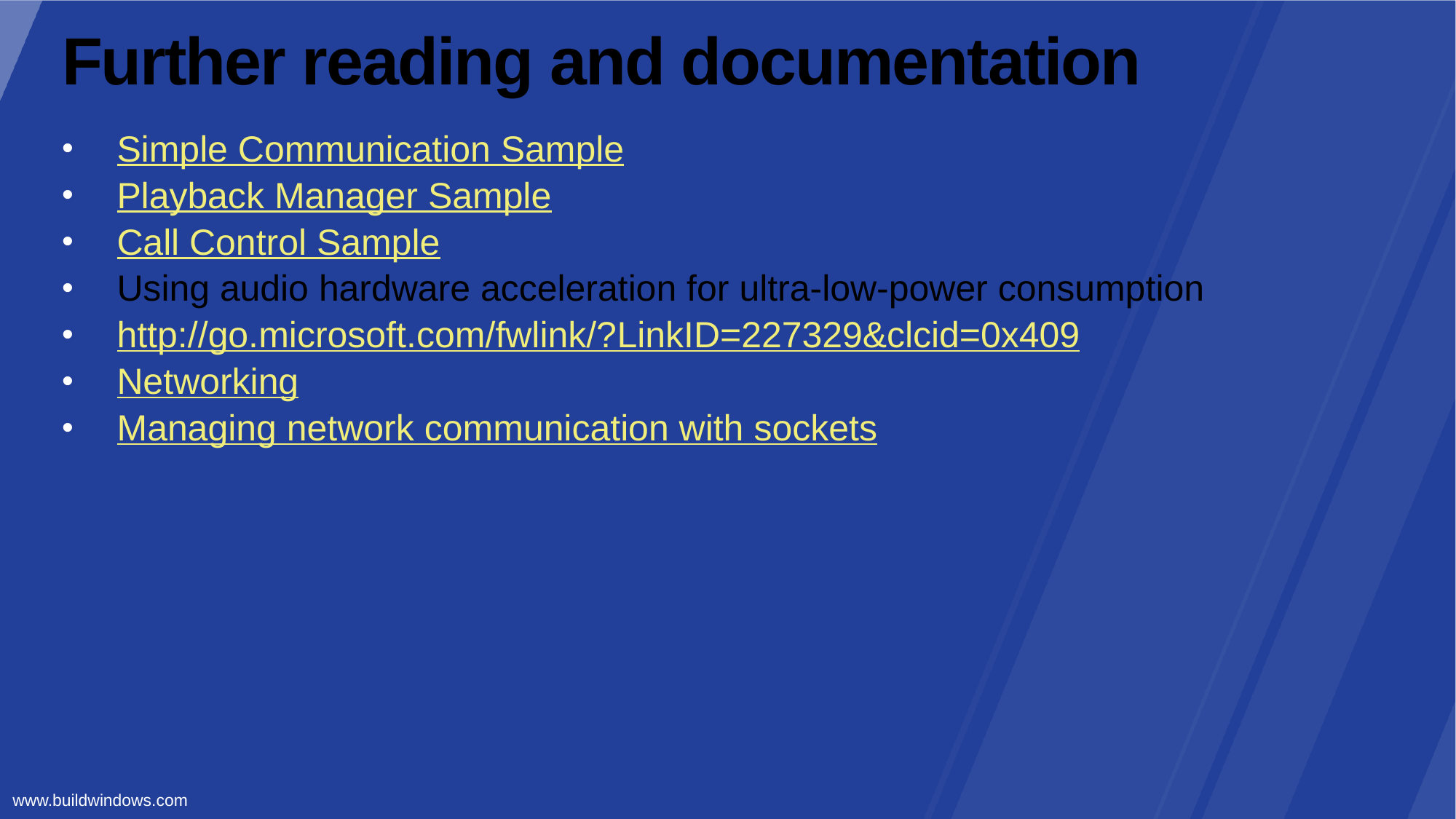

# Further reading and documentation
Simple Communication Sample
Playback Manager Sample
Call Control Sample
Using audio hardware acceleration for ultra-low-power consumption
http://go.microsoft.com/fwlink/?LinkID=227329&clcid=0x409
Networking
Managing network communication with sockets